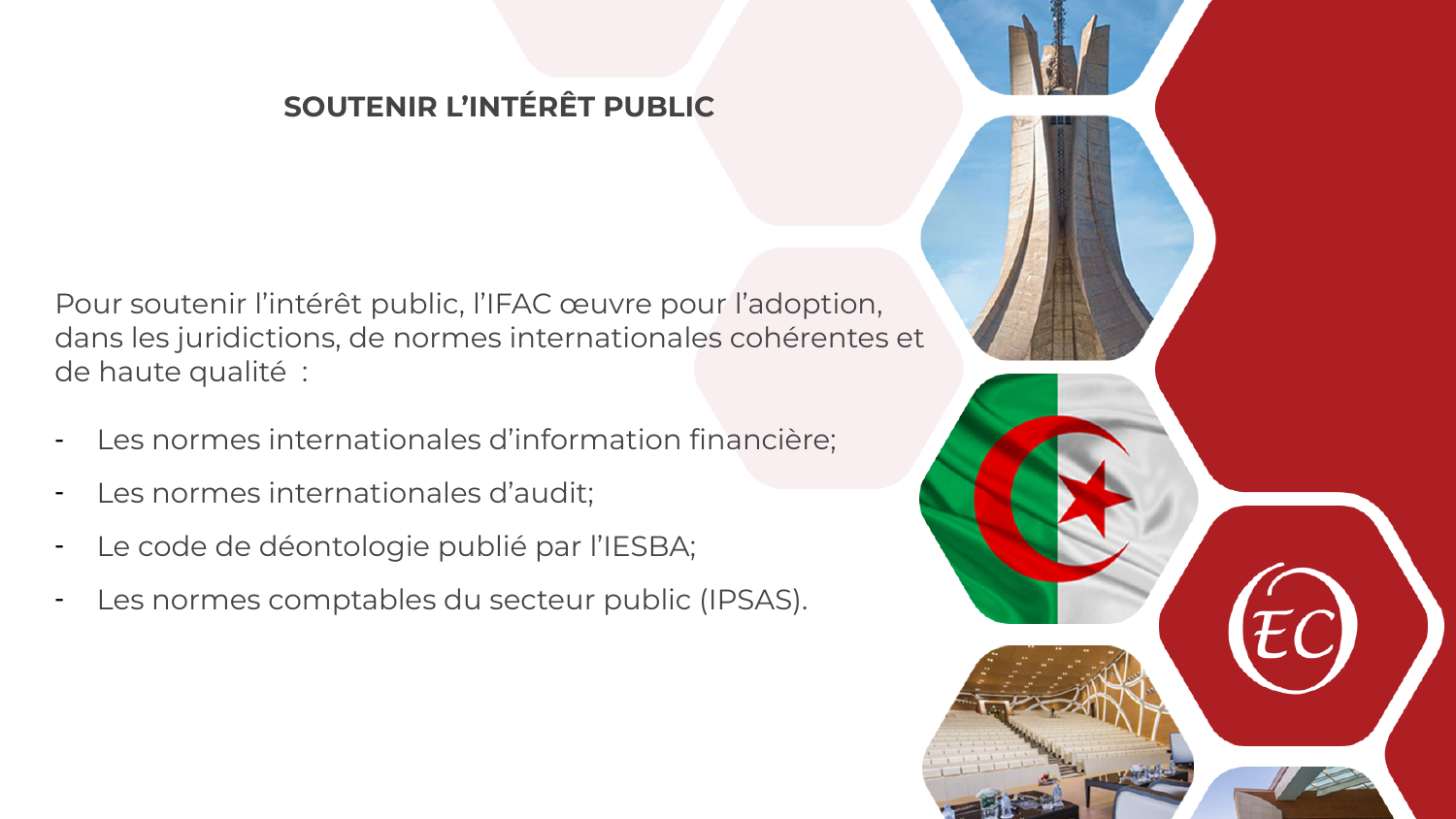

SOUTENIR L’INTÉRÊT PUBLIC

Pour soutenir l’intérêt public, l’IFAC œuvre pour l’adoption, dans les juridictions, de normes internationales cohérentes et de haute qualité  :

 Les normes internationales d’information financière;

 Les normes internationales d’audit;

 Le code de déontologie publié par l’IESBA;

 Les normes comptables du secteur public (IPSAS).